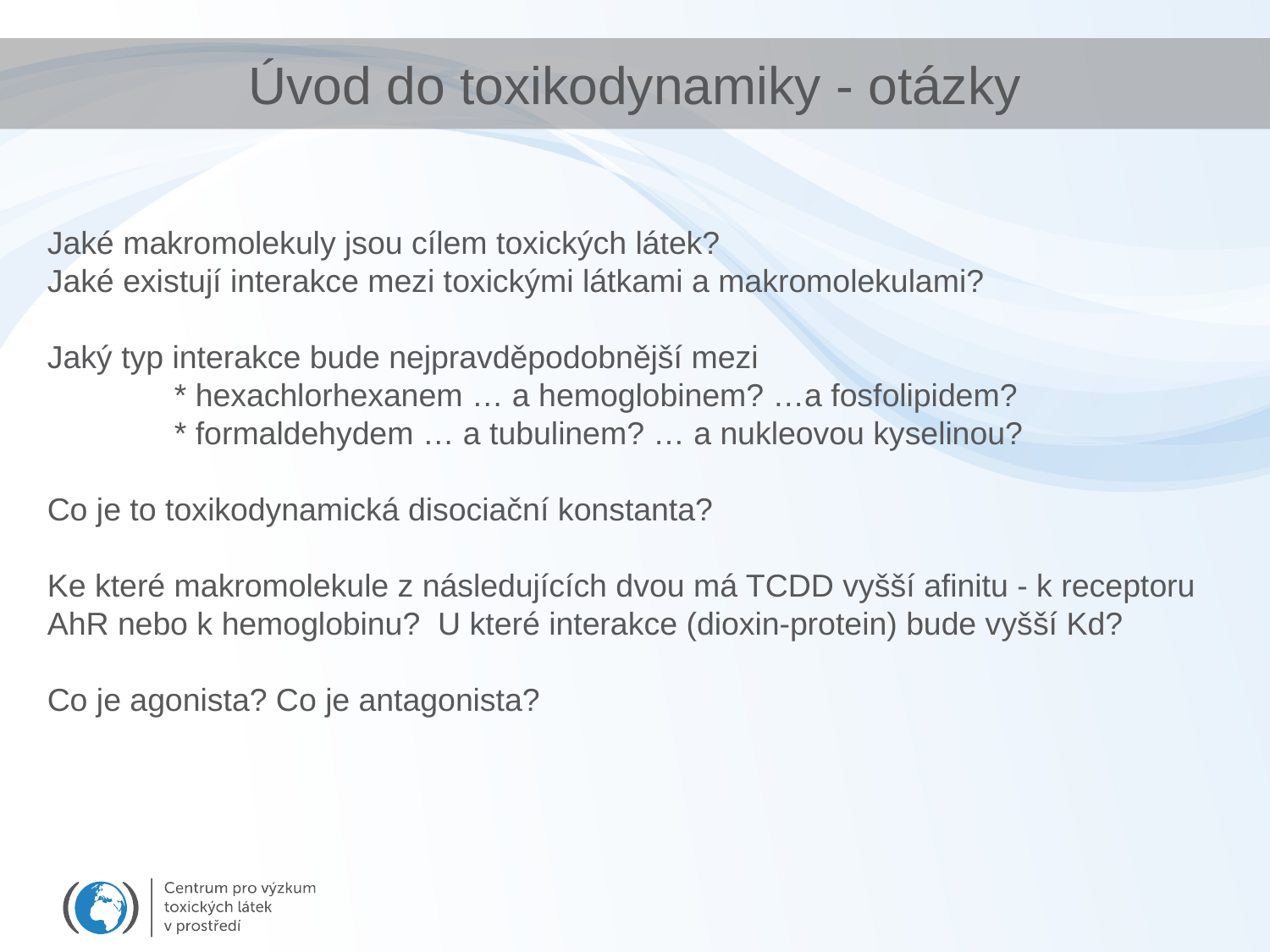

Úvod do toxikodynamiky - otázky
Jaké makromolekuly jsou cílem toxických látek?
Jaké existují interakce mezi toxickými látkami a makromolekulami?

Jaký typ interakce bude nejpravděpodobnější mezi
	* hexachlorhexanem … a hemoglobinem? …a fosfolipidem?
	* formaldehydem … a tubulinem? … a nukleovou kyselinou?

Co je to toxikodynamická disociační konstanta?

Ke které makromolekule z následujících dvou má TCDD vyšší afinitu - k receptoru AhR nebo k hemoglobinu?  U které interakce (dioxin-protein) bude vyšší Kd?

Co je agonista? Co je antagonista?